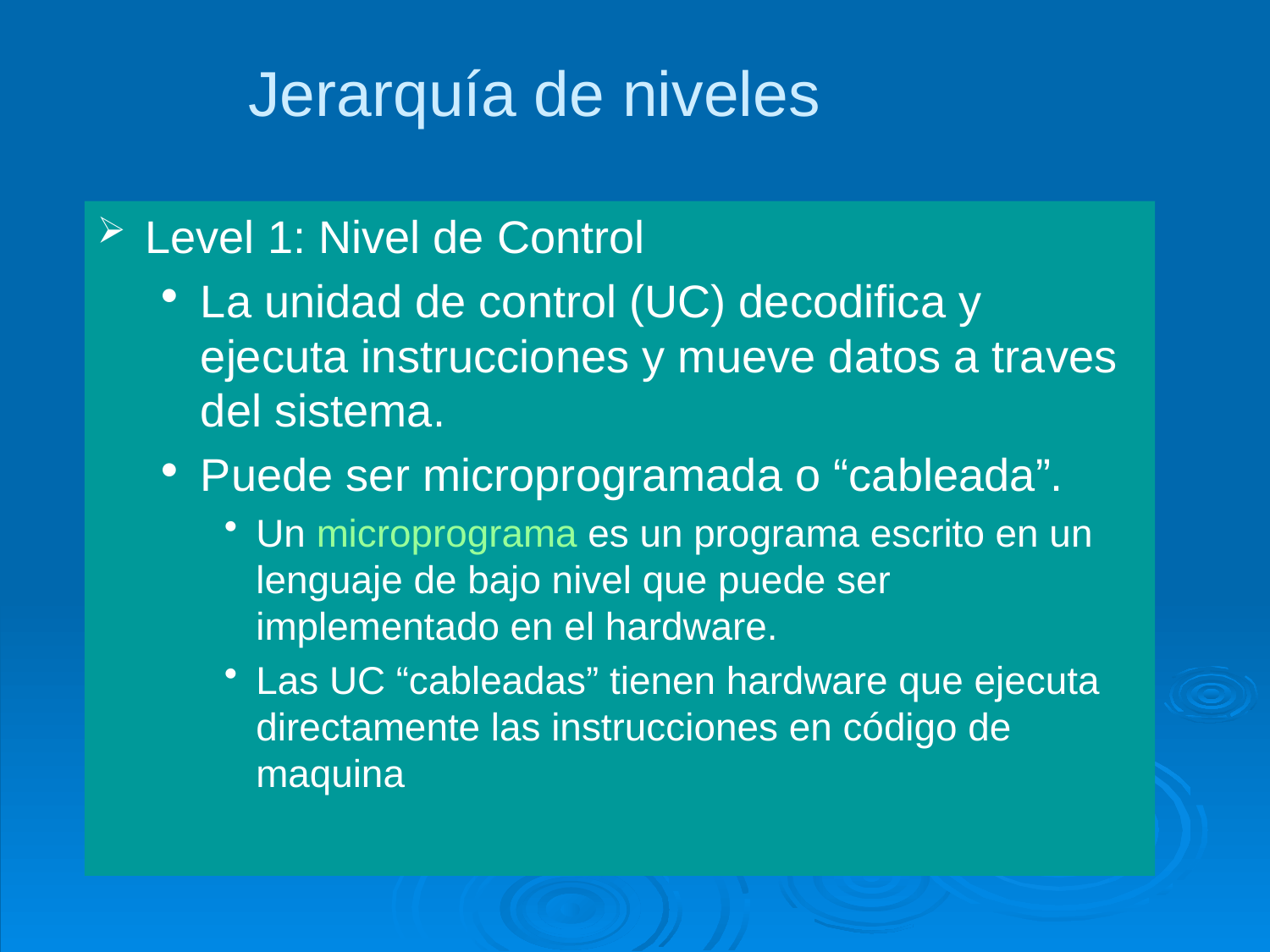

# Jerarquía de niveles
Level 1: Nivel de Control
La unidad de control (UC) decodifica y ejecuta instrucciones y mueve datos a traves del sistema.
Puede ser microprogramada o “cableada”.
Un microprograma es un programa escrito en un lenguaje de bajo nivel que puede ser implementado en el hardware.
Las UC “cableadas” tienen hardware que ejecuta directamente las instrucciones en código de maquina